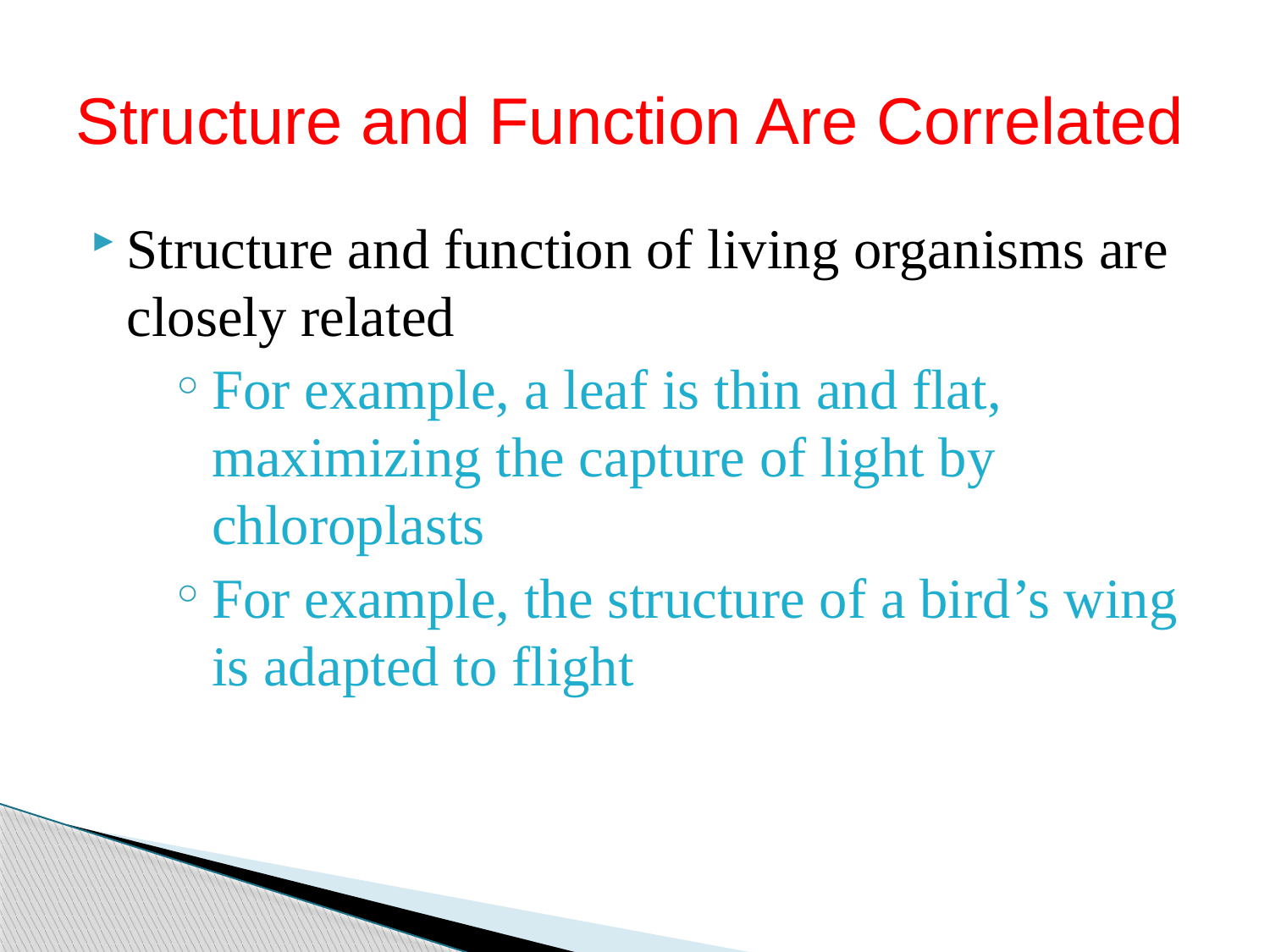

# Structure and Function Are Correlated
Structure and function of living organisms are closely related
For example, a leaf is thin and flat, maximizing the capture of light by chloroplasts
For example, the structure of a bird’s wing is adapted to flight